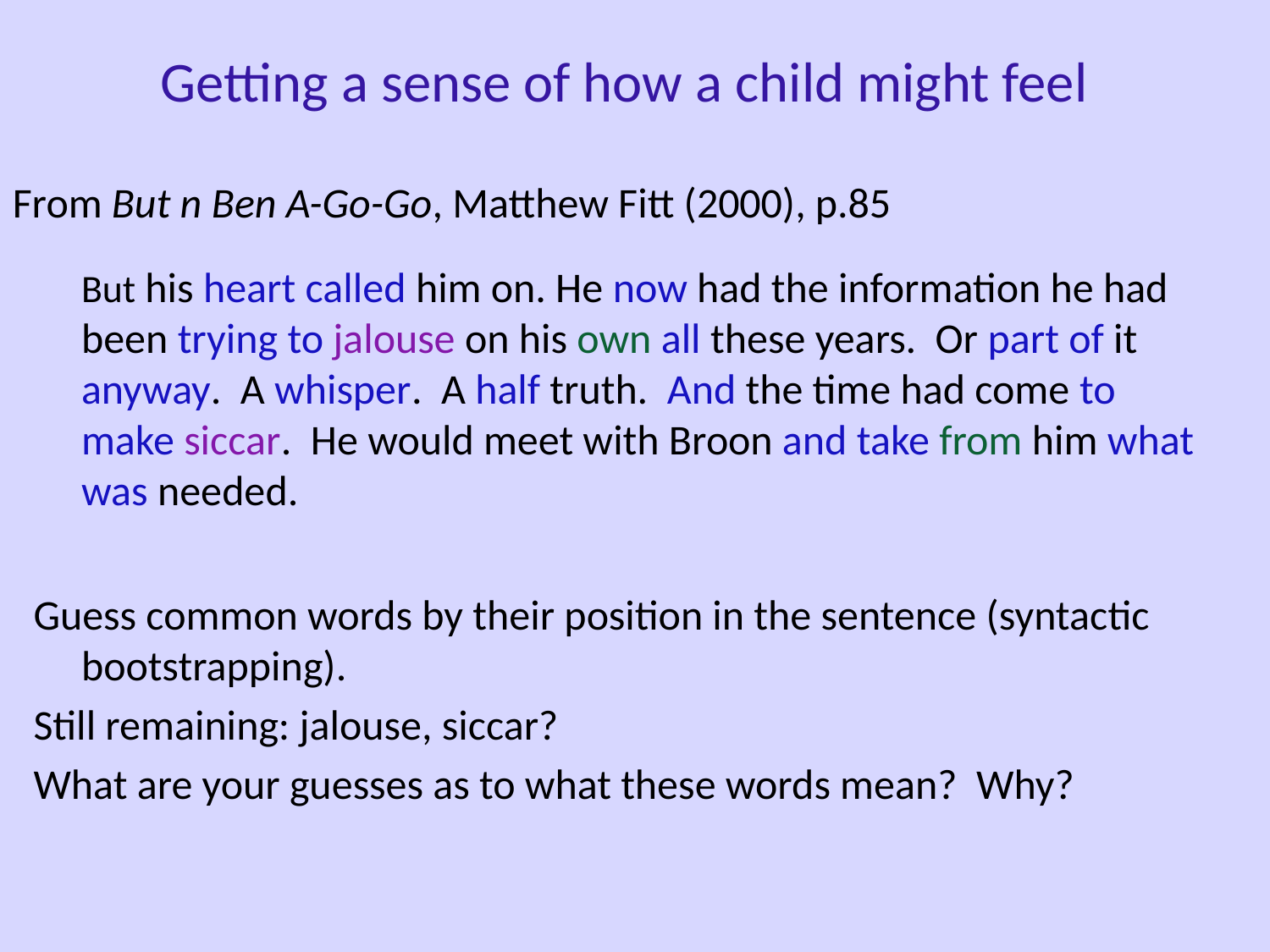

Getting a sense of how a child might feel
From But n Ben A-Go-Go, Matthew Fitt (2000), p.85
	But his heart called him on. He now had the information he had been trying to jalouse on his own all these years.  Or part of it anyway.  A whisper.  A half truth.  And the time had come to make siccar.  He would meet with Broon and take from him what was needed.
Guess common words by their position in the sentence (syntactic bootstrapping).
Still remaining: jalouse, siccar?
What are your guesses as to what these words mean?  Why?